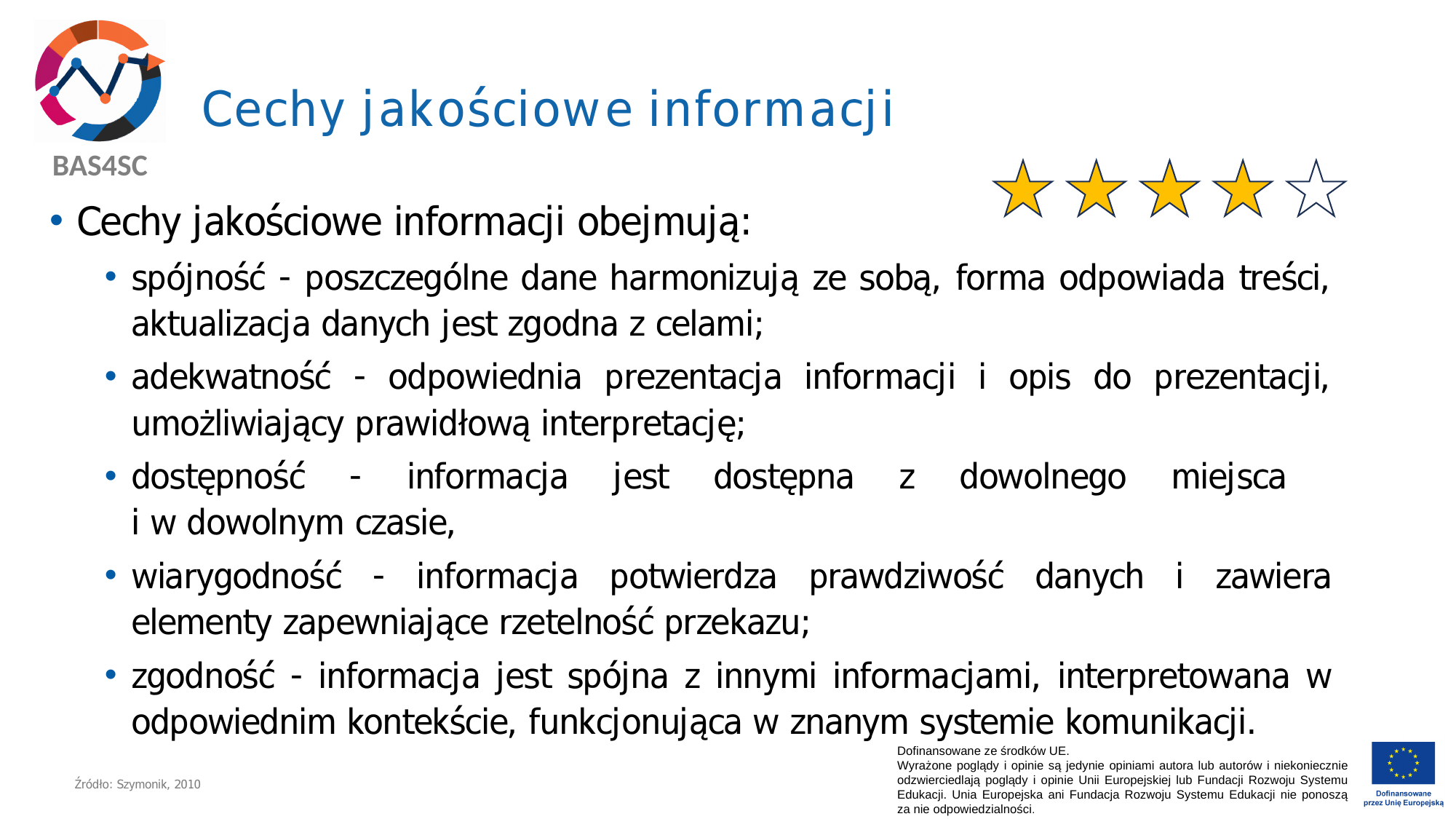

# Cechy jakościowe informacji

Cechy jakościowe informacji obejmują:
spójność - poszczególne dane harmonizują ze sobą, forma odpowiada treści, aktualizacja danych jest zgodna z celami;
adekwatność - odpowiednia prezentacja informacji i opis do prezentacji, umożliwiający prawidłową interpretację;
dostępność - informacja jest dostępna z dowolnego miejsca
i w dowolnym czasie,
wiarygodność - informacja potwierdza prawdziwość danych i zawiera elementy zapewniające rzetelność przekazu;
zgodność - informacja jest spójna z innymi informacjami, interpretowana w odpowiednim kontekście, funkcjonująca w znanym systemie komunikacji.
Źródło: Szymonik, 2010